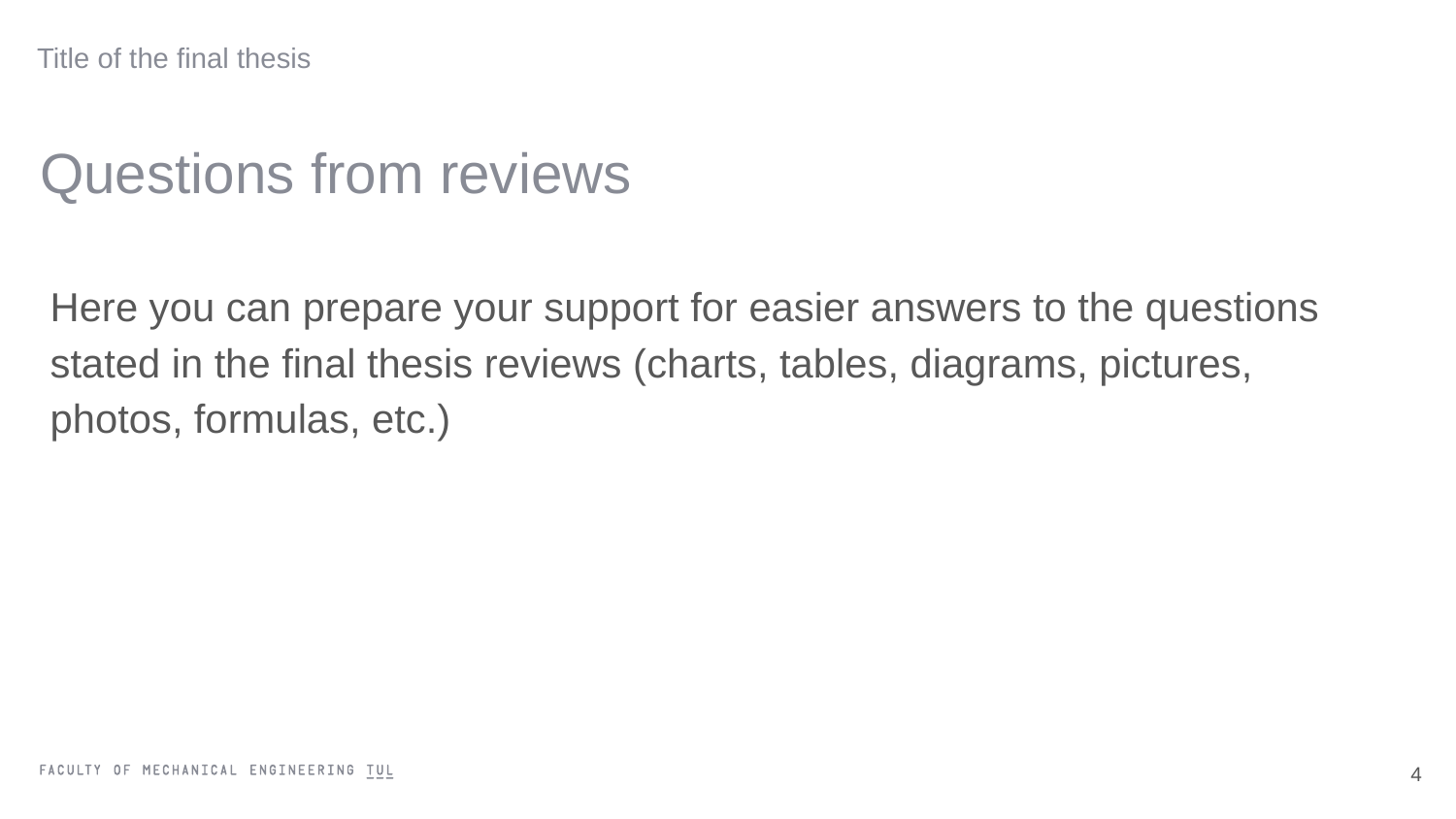

Title of the final thesis
Questions from reviews
Here you can prepare your support for easier answers to the questions stated in the final thesis reviews (charts, tables, diagrams, pictures, photos, formulas, etc.)
4